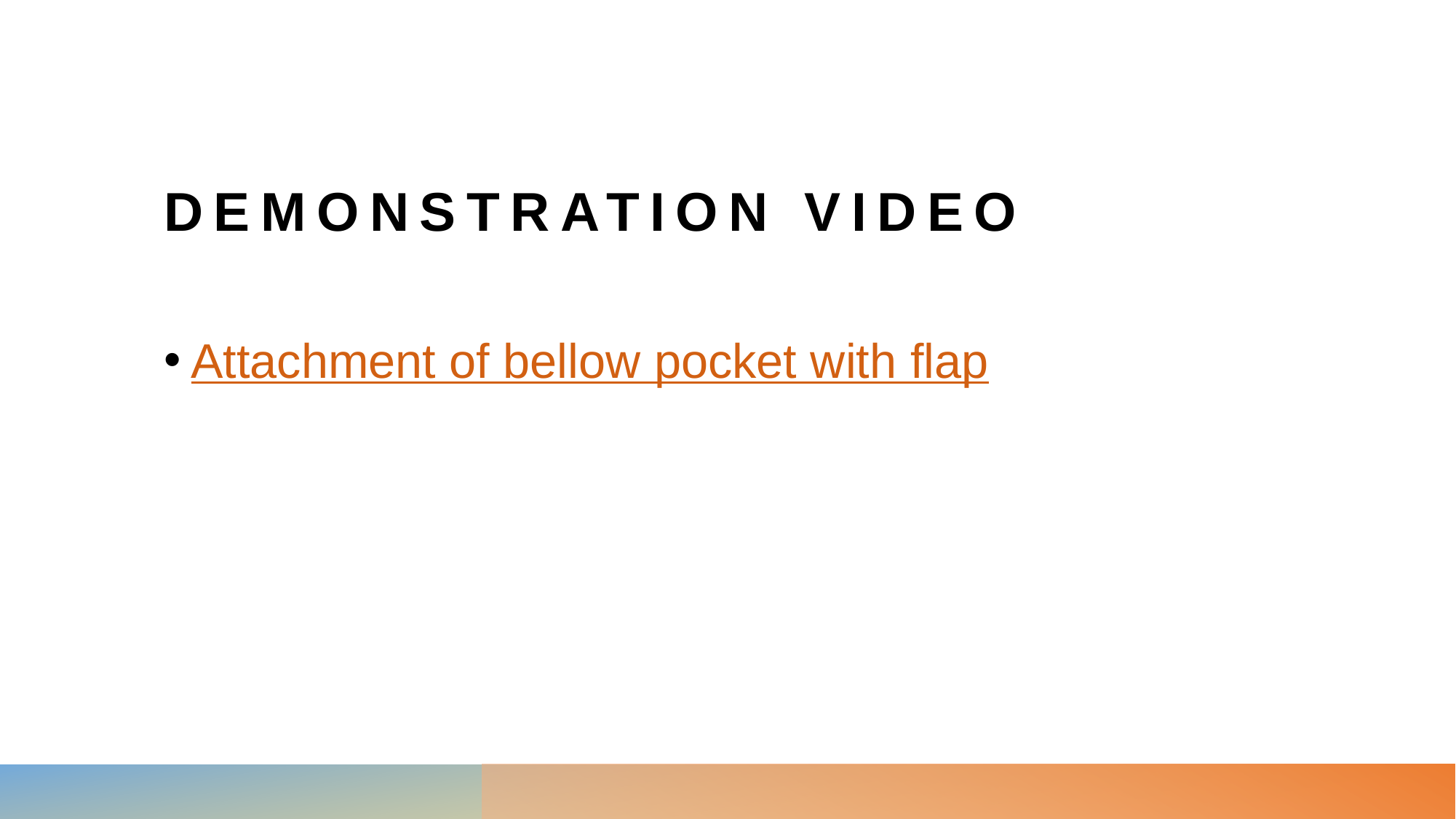

# Demonstration Video
Attachment of bellow pocket with flap